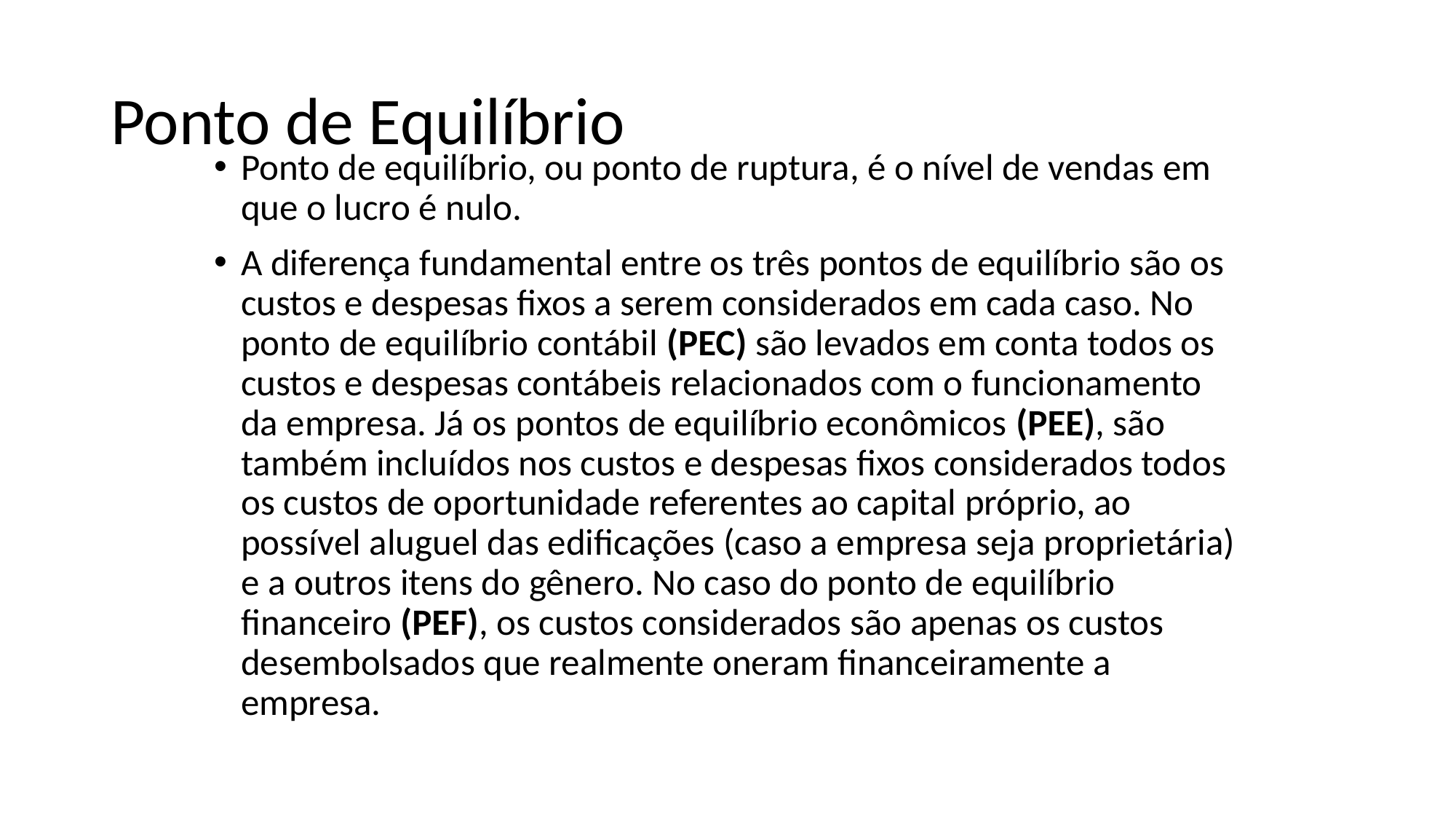

# Ponto de Equilíbrio
Ponto de equilíbrio, ou ponto de ruptura, é o nível de vendas em que o lucro é nulo.
A diferença fundamental entre os três pontos de equilíbrio são os custos e despesas fixos a serem considerados em cada caso. No ponto de equilíbrio contábil (PEC) são levados em conta todos os custos e despesas contábeis relacionados com o funcionamento da empresa. Já os pontos de equilíbrio econômicos (PEE), são também incluídos nos custos e despesas fixos considerados todos os custos de oportunidade referentes ao capital próprio, ao possível aluguel das edificações (caso a empresa seja proprietária) e a outros itens do gênero. No caso do ponto de equilíbrio financeiro (PEF), os custos considerados são apenas os custos desembolsados que realmente oneram financeiramente a empresa.